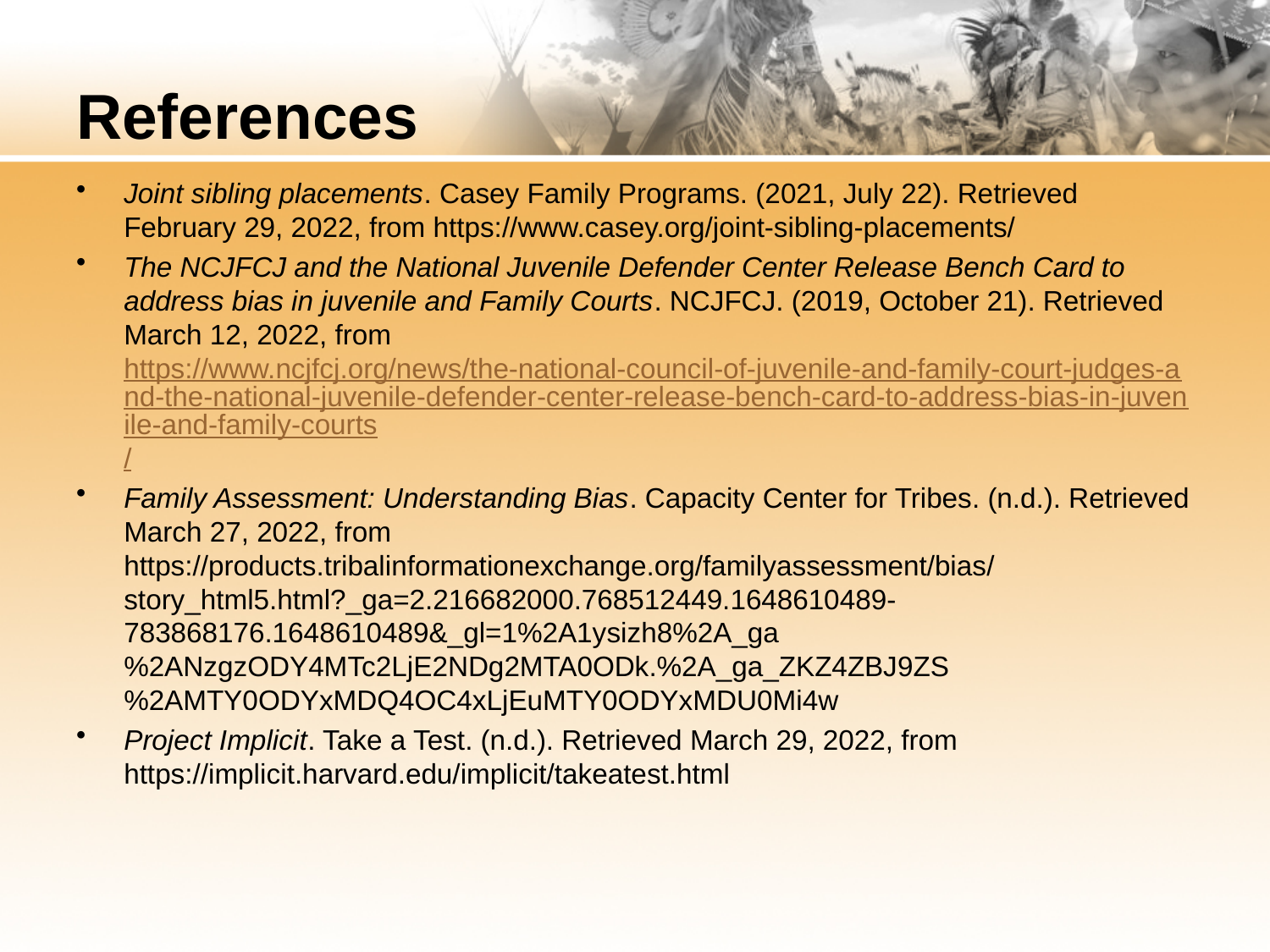

# References
Joint sibling placements. Casey Family Programs. (2021, July 22). Retrieved February 29, 2022, from https://www.casey.org/joint-sibling-placements/
The NCJFCJ and the National Juvenile Defender Center Release Bench Card to address bias in juvenile and Family Courts. NCJFCJ. (2019, October 21). Retrieved March 12, 2022, from https://www.ncjfcj.org/news/the-national-council-of-juvenile-and-family-court-judges-and-the-national-juvenile-defender-center-release-bench-card-to-address-bias-in-juvenile-and-family-courts/
Family Assessment: Understanding Bias. Capacity Center for Tribes. (n.d.). Retrieved March 27, 2022, from https://products.tribalinformationexchange.org/familyassessment/bias/story_html5.html?_ga=2.216682000.768512449.1648610489-783868176.1648610489&_gl=1%2A1ysizh8%2A_ga%2ANzgzODY4MTc2LjE2NDg2MTA0ODk.%2A_ga_ZKZ4ZBJ9ZS%2AMTY0ODYxMDQ4OC4xLjEuMTY0ODYxMDU0Mi4w
Project Implicit. Take a Test. (n.d.). Retrieved March 29, 2022, from https://implicit.harvard.edu/implicit/takeatest.html